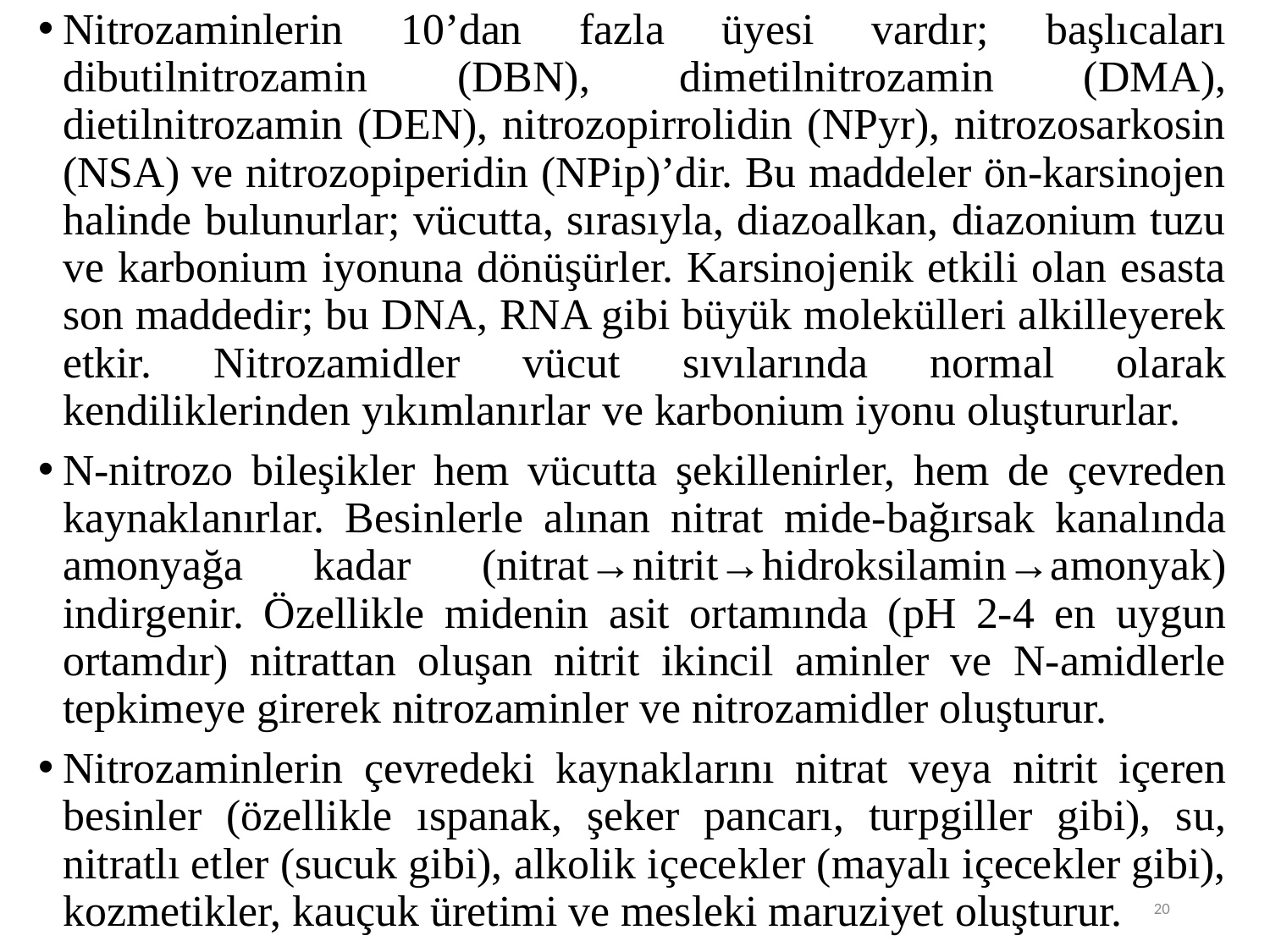

Nitrozaminlerin 10’dan fazla üyesi vardır; başlıcaları dibutilnitrozamin (DBN), dimetilnitrozamin (DMA), dietilnitrozamin (DEN), nitrozopirrolidin (NPyr), nitrozosarkosin (NSA) ve nitrozopiperidin (NPip)’dir. Bu maddeler ön-karsinojen halinde bulunurlar; vücutta, sırasıyla, diazoalkan, diazonium tuzu ve karbonium iyonuna dönüşürler. Karsinojenik etkili olan esasta son maddedir; bu DNA, RNA gibi büyük molekülleri alkilleyerek etkir. Nitrozamidler vücut sıvılarında normal olarak kendiliklerinden yıkımlanırlar ve karbonium iyonu oluştururlar.
N-nitrozo bileşikler hem vücutta şekillenirler, hem de çevreden kaynaklanırlar. Besinlerle alınan nitrat mide-bağırsak kanalında amonyağa kadar (nitrat→nitrit→hidroksilamin→amonyak) indirgenir. Özellikle midenin asit ortamında (pH 2-4 en uygun ortamdır) nitrattan oluşan nitrit ikincil aminler ve N-amidlerle tepkimeye girerek nitrozaminler ve nitrozamidler oluşturur.
Nitrozaminlerin çevredeki kaynaklarını nitrat veya nitrit içeren besinler (özellikle ıspanak, şeker pancarı, turpgiller gibi), su, nitratlı etler (sucuk gibi), alkolik içecekler (mayalı içecekler gibi), kozmetikler, kauçuk üretimi ve mesleki maruziyet oluşturur.

20